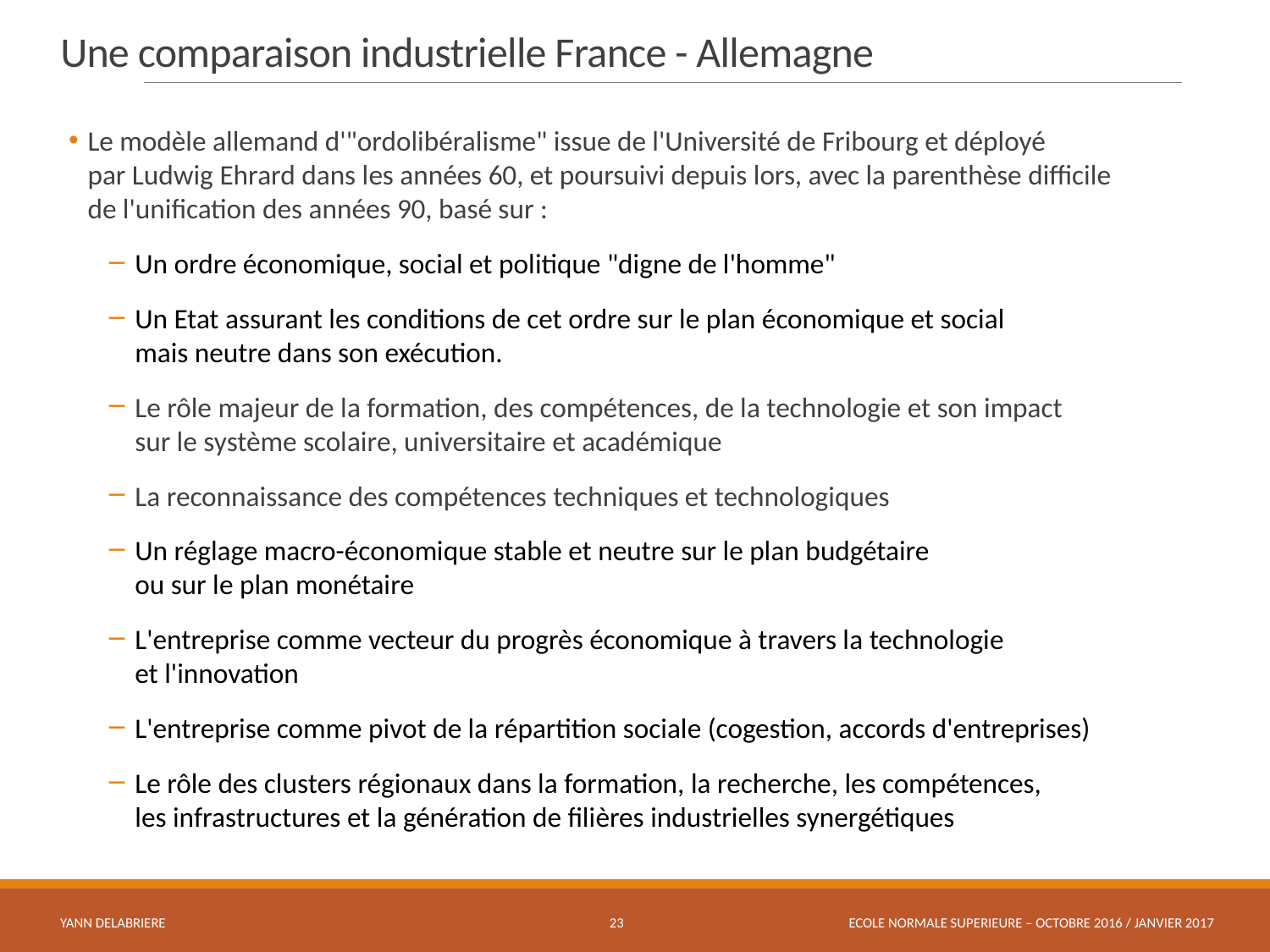

# Une comparaison industrielle France - Allemagne
Le modèle allemand d'"ordolibéralisme" issue de l'Université de Fribourg et déployé
par Ludwig Ehrard dans les années 60, et poursuivi depuis lors, avec la parenthèse difficile
de l'unification des années 90, basé sur :
Un ordre économique, social et politique "digne de l'homme"
Un Etat assurant les conditions de cet ordre sur le plan économique et social
mais neutre dans son exécution.
Le rôle majeur de la formation, des compétences, de la technologie et son impact
sur le système scolaire, universitaire et académique
La reconnaissance des compétences techniques et technologiques
Un réglage macro-économique stable et neutre sur le plan budgétaire
ou sur le plan monétaire
L'entreprise comme vecteur du progrès économique à travers la technologie
et l'innovation
L'entreprise comme pivot de la répartition sociale (cogestion, accords d'entreprises)
Le rôle des clusters régionaux dans la formation, la recherche, les compétences,
les infrastructures et la génération de filières industrielles synergétiques

YANN DELABRIERE
23
ECOLE NORMALE SUPERIEURE – OCTOBRE 2016 / JANVIER 2017